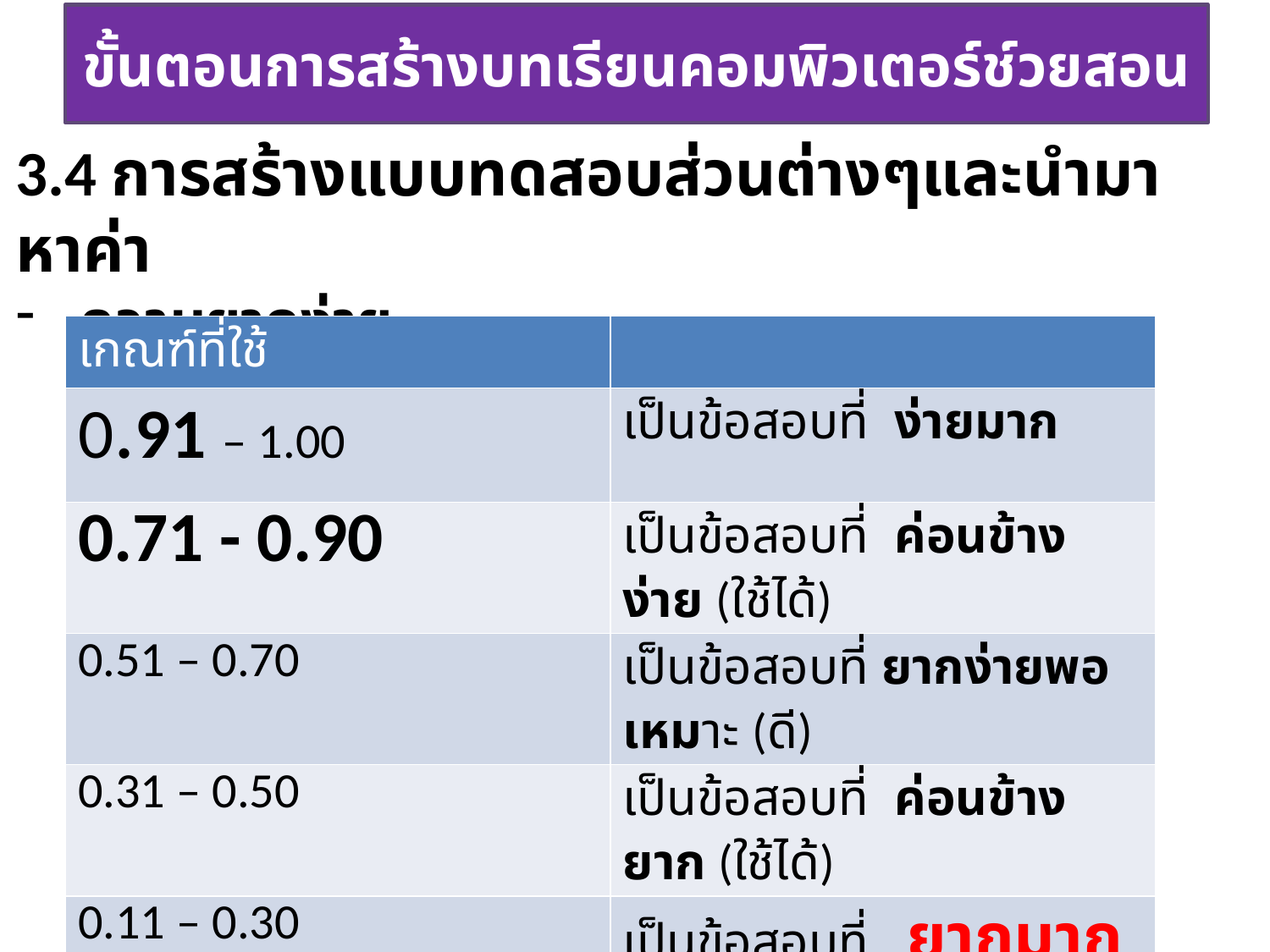

# ขั้นตอนการสร้างบทเรียนคอมพิวเตอร์ช์วยสอน
3.4 การสร้างแบบทดสอบส่วนต่างๆและนำมาหาค่า
ความยากง่าย
| เกณฑ์ที่ใช้ |  |
| --- | --- |
| 0.91 – 1.00 | เป็นข้อสอบที่ ง่ายมาก |
| 0.71 - 0.90 | เป็นข้อสอบที่ ค่อนข้างง่าย (ใช้ได้) |
| 0.51 – 0.70 | เป็นข้อสอบที่ ยากง่ายพอเหมาะ (ดี) |
| 0.31 – 0.50 | เป็นข้อสอบที่ ค่อนข้างยาก (ใช้ได้) |
| 0.11 – 0.30 | เป็นข้อสอบที่ ยากมาก |